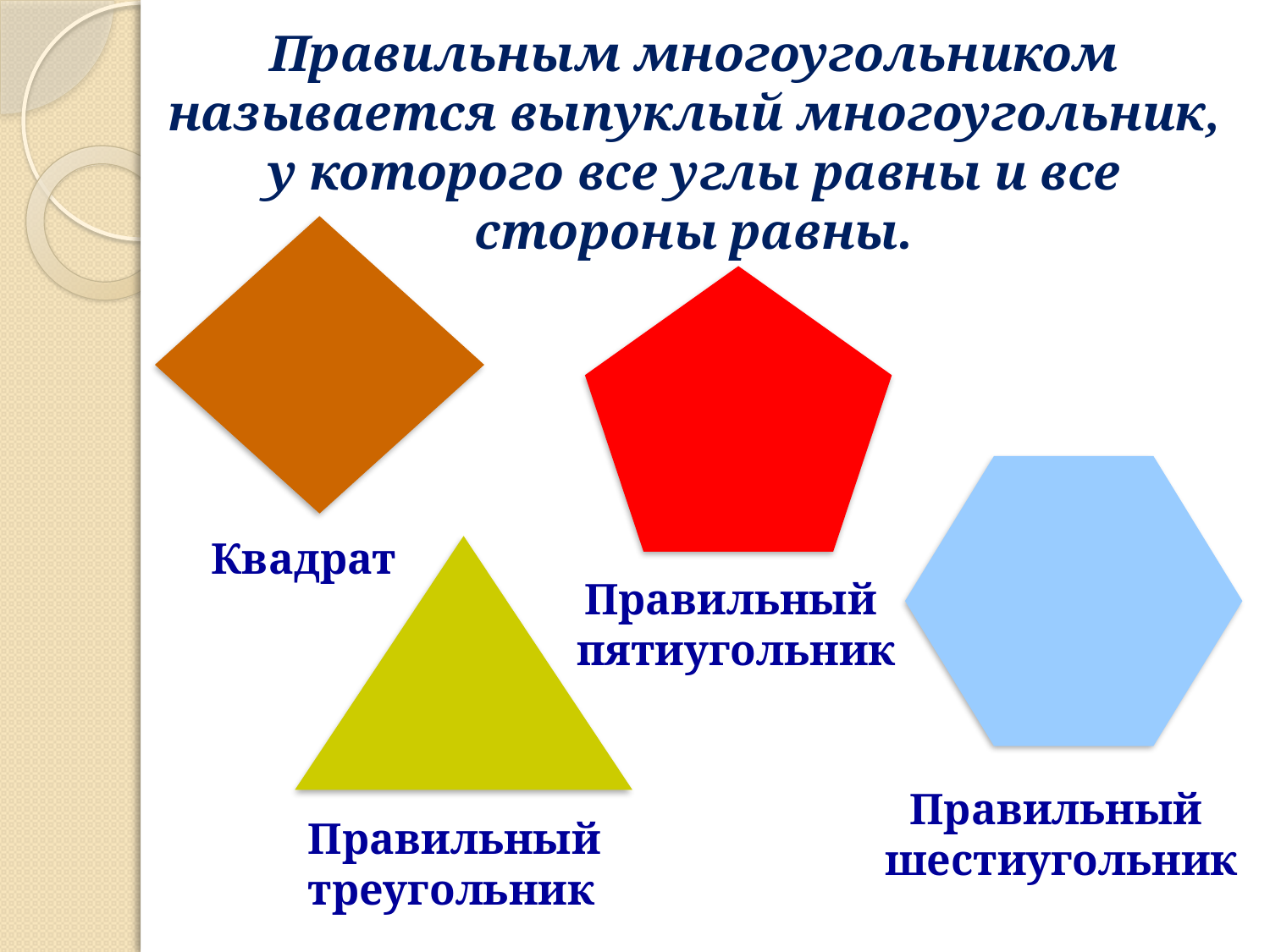

Правильным многоугольником называется выпуклый многоугольник, у которого все углы равны и все стороны равны.

Квадрат

Правильный
пятиугольник
Правильный
шестиугольник
Правильный
треугольник